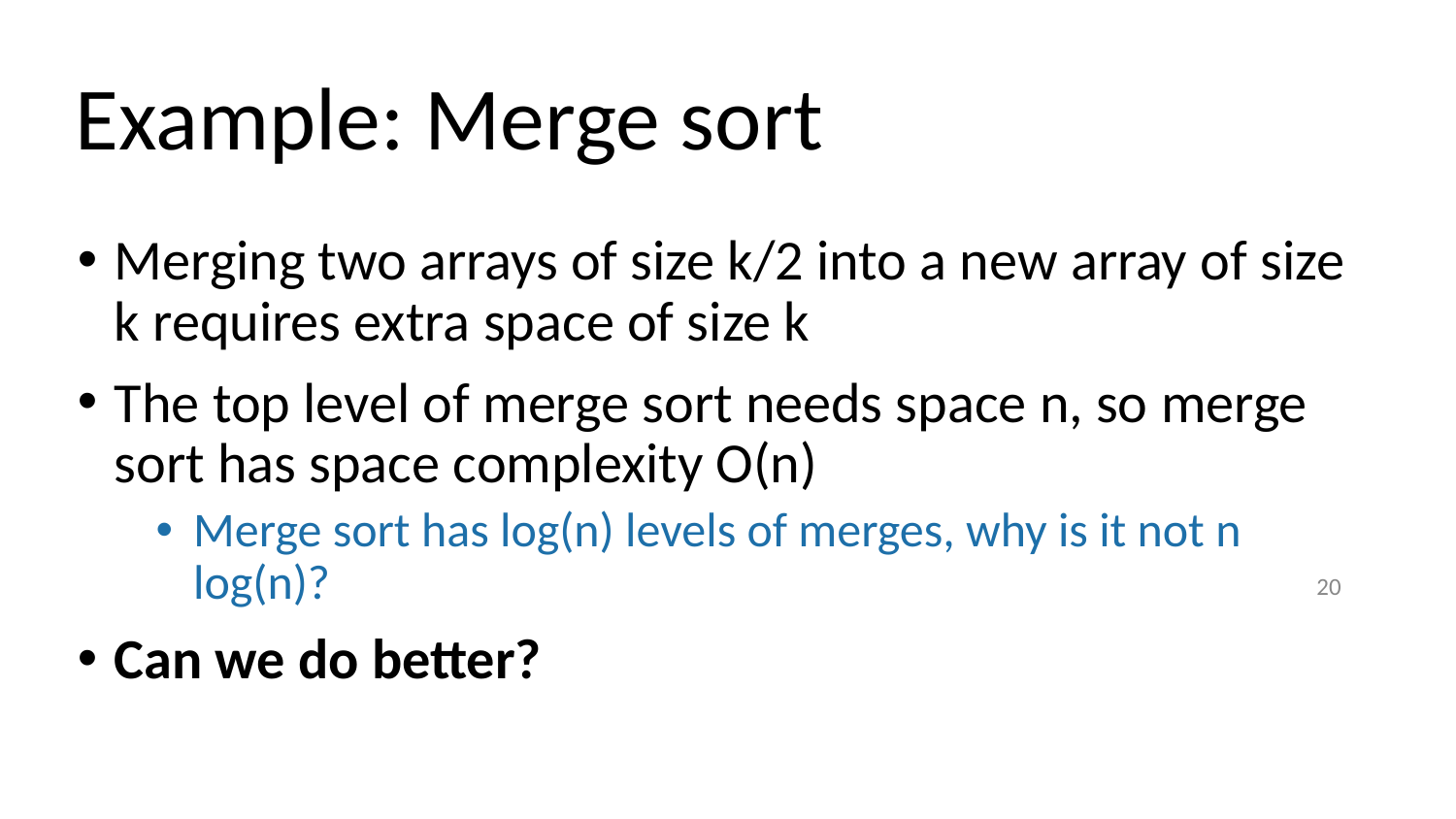

# Example: Merge sort
Merging two arrays of size k/2 into a new array of size k requires extra space of size k
The top level of merge sort needs space n, so merge sort has space complexity O(n)
Merge sort has log(n) levels of merges, why is it not n log(n)?
Can we do better?

20